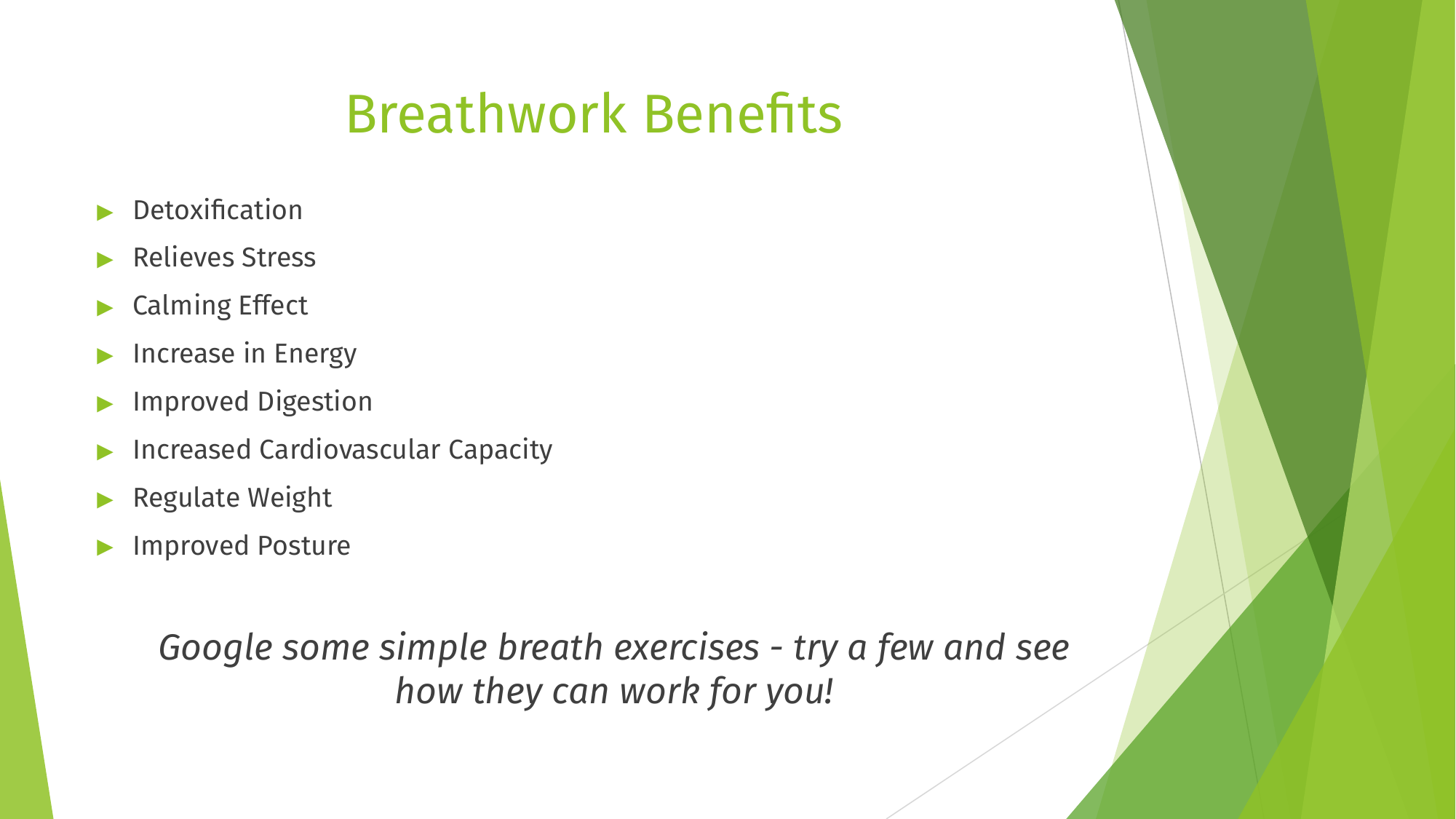

# Breathwork Benefits
Detoxification
Relieves Stress
Calming Effect
Increase in Energy
Improved Digestion
Increased Cardiovascular Capacity
Regulate Weight
Improved Posture

Google some simple breath exercises - try a few and see how they can work for you!